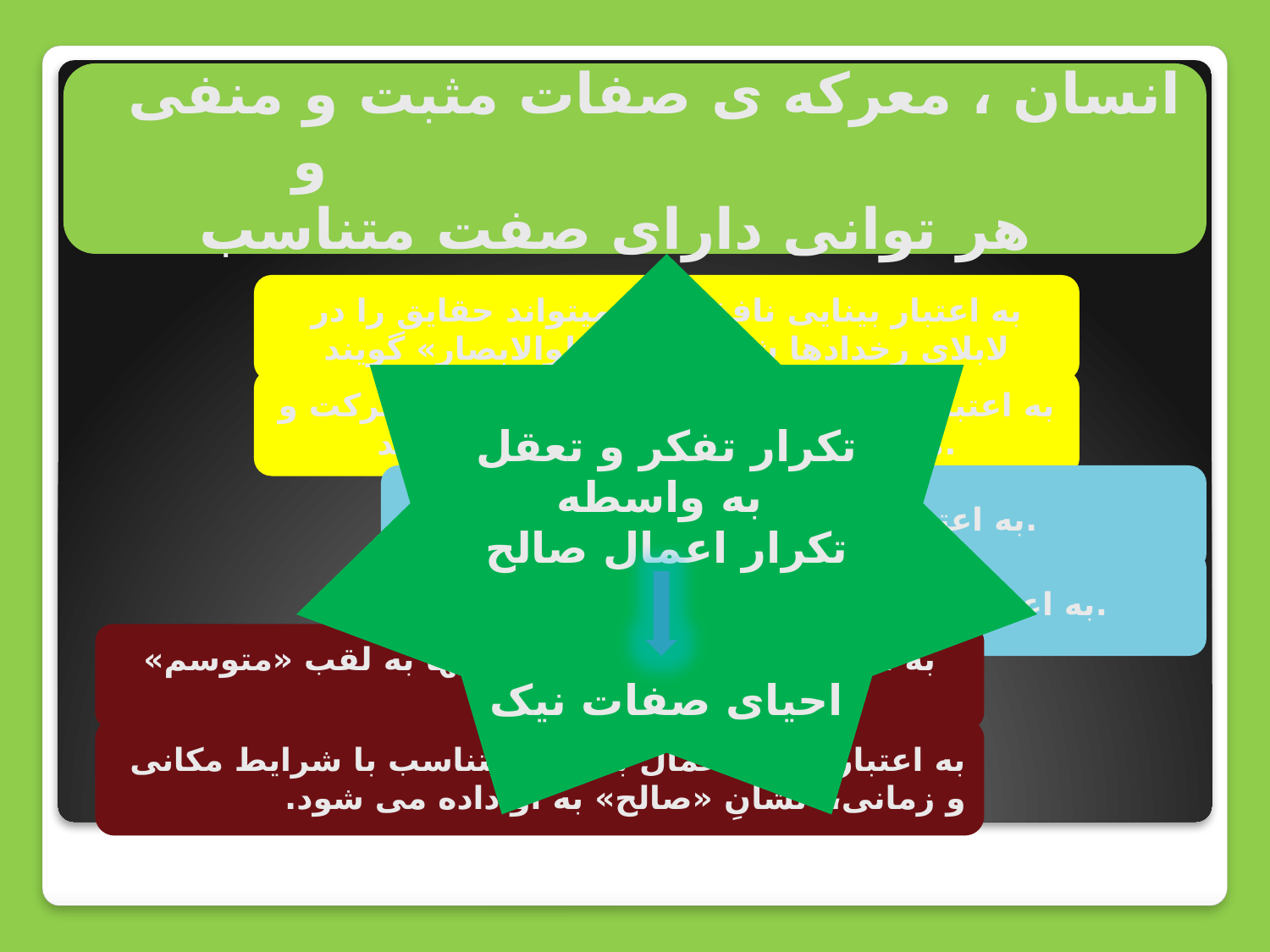

انسان ، معرکه ی صفات مثبت و منفی                                    و
هر توانی دارای صفت متناسب

تکرار تفکر و تعقل به واسطه
تکرار اعمال صالح

احیای صفات نیک

به اعتبار بینایی نافذ او که می­تواند حقایق را در لابلای رخدادها شکار کند «اولوالابصار» گویند
به اعتبار صلابت و استقامت و اطمینان در حرکت و مواجهه با مسائل او را«مُخبِت» گویند.
به اعتبار ایمانش «مؤمن»گویند.
به اعتبار حسن گزینی­اش «محسن» گویند.

به اعتبار بهره­گیری او از نشانه­ها به لقب «متوسم» گویند.

به اعتبار انجام اعمال باقی و متناسب با شرایط مکانی  و زمانی،  نشانِ «صالح» به او داده می شود.